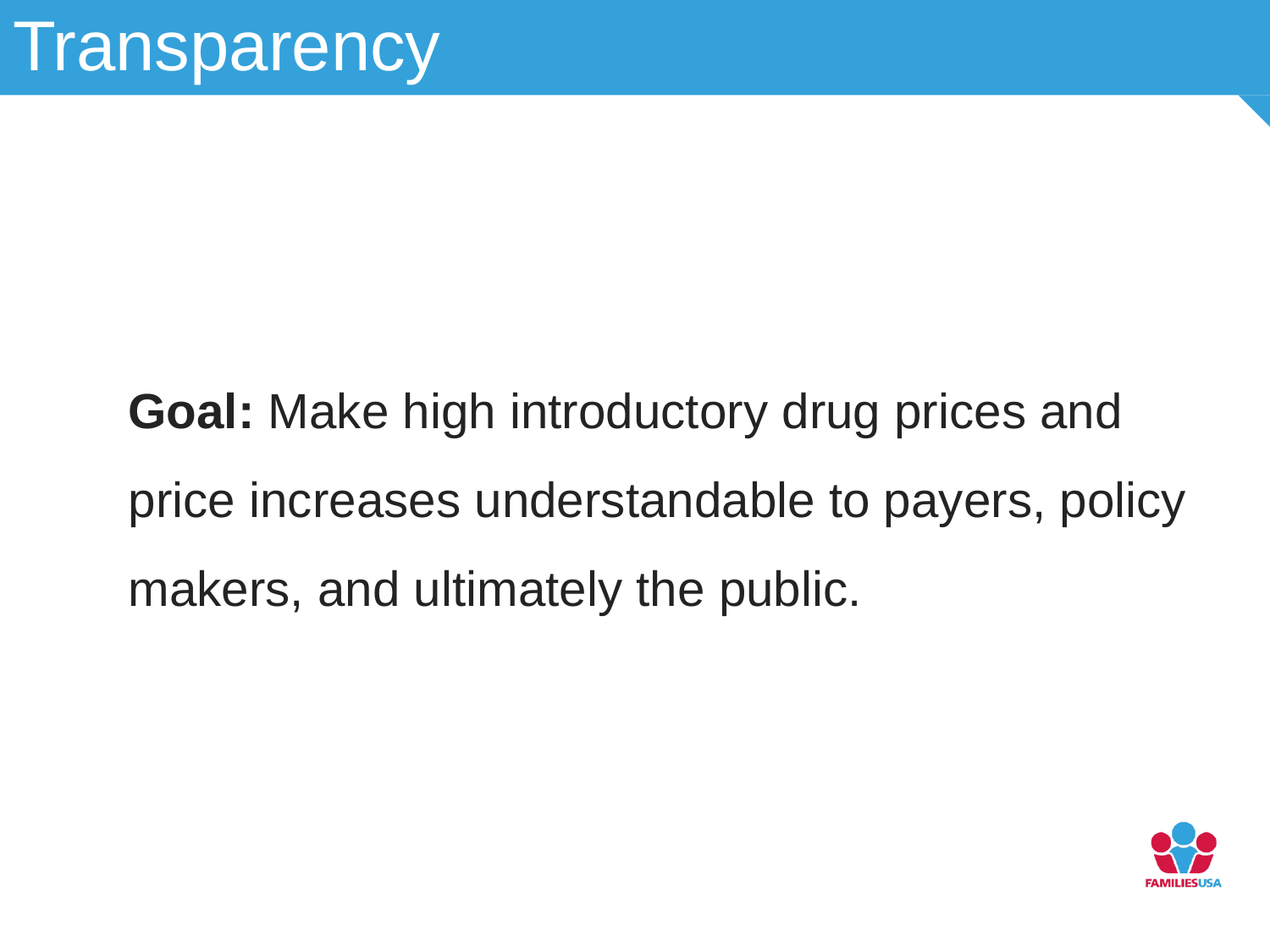

# Transparency

Goal: Make high introductory drug prices and price increases understandable to payers, policy makers, and ultimately the public.